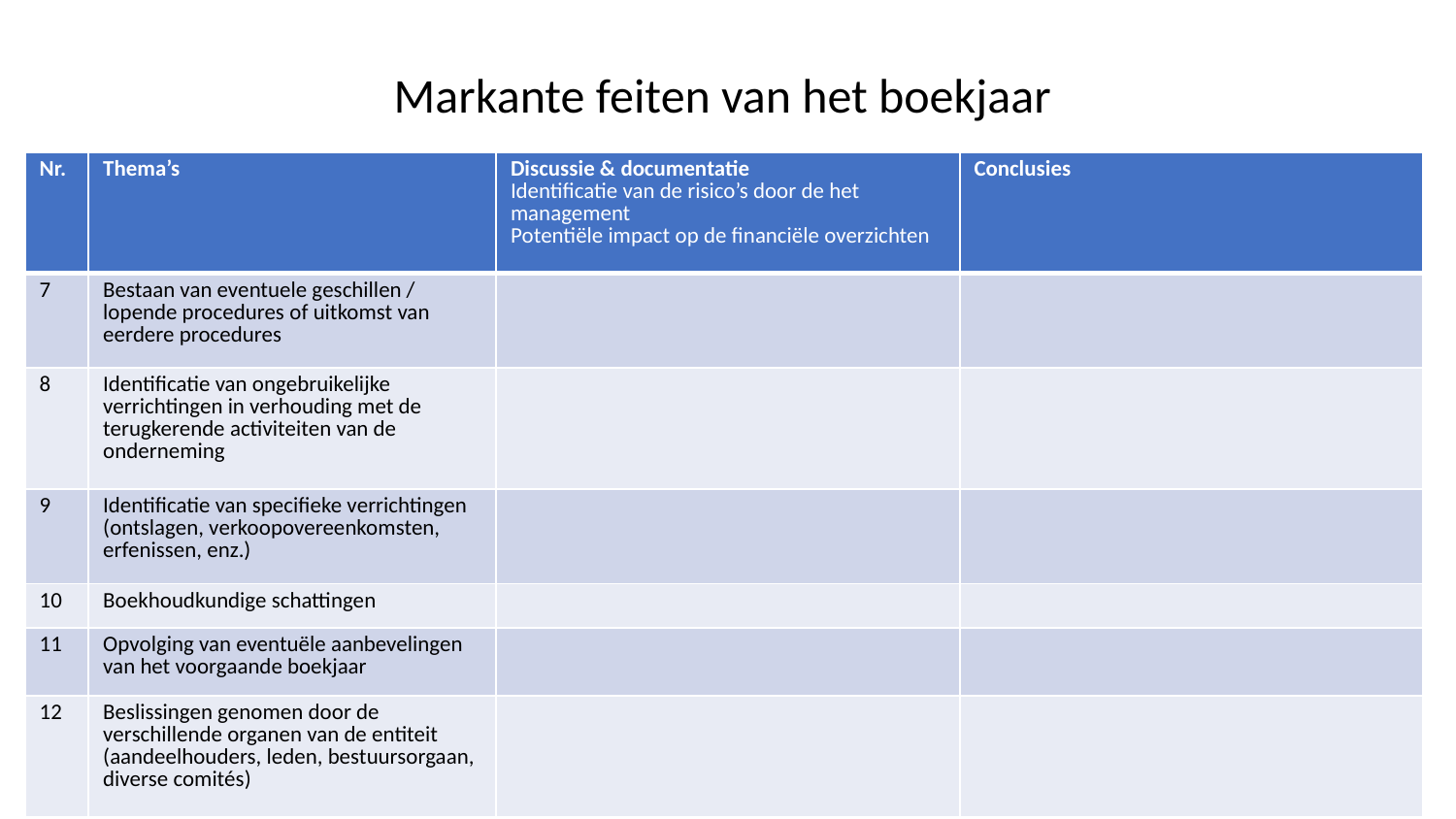

# Markante feiten van het boekjaar
| Nr. | Thema’s | Discussie & documentatie Identificatie van de risico’s door de het management Potentiële impact op de financiële overzichten | Conclusies |
| --- | --- | --- | --- |
| 7 | Bestaan van eventuele geschillen / lopende procedures of uitkomst van eerdere procedures |  |  |
| 8 | Identificatie van ongebruikelijke verrichtingen in verhouding met de terugkerende activiteiten van de onderneming |  |  |
| 9 | Identificatie van specifieke verrichtingen (ontslagen, verkoopovereenkomsten, erfenissen, enz.) |  |  |
| 10 | Boekhoudkundige schattingen |  |  |
| 11 | Opvolging van eventuële aanbevelingen van het voorgaande boekjaar |  |  |
| 12 | Beslissingen genomen door de verschillende organen van de entiteit (aandeelhouders, leden, bestuursorgaan, diverse comités) |  |  |

3